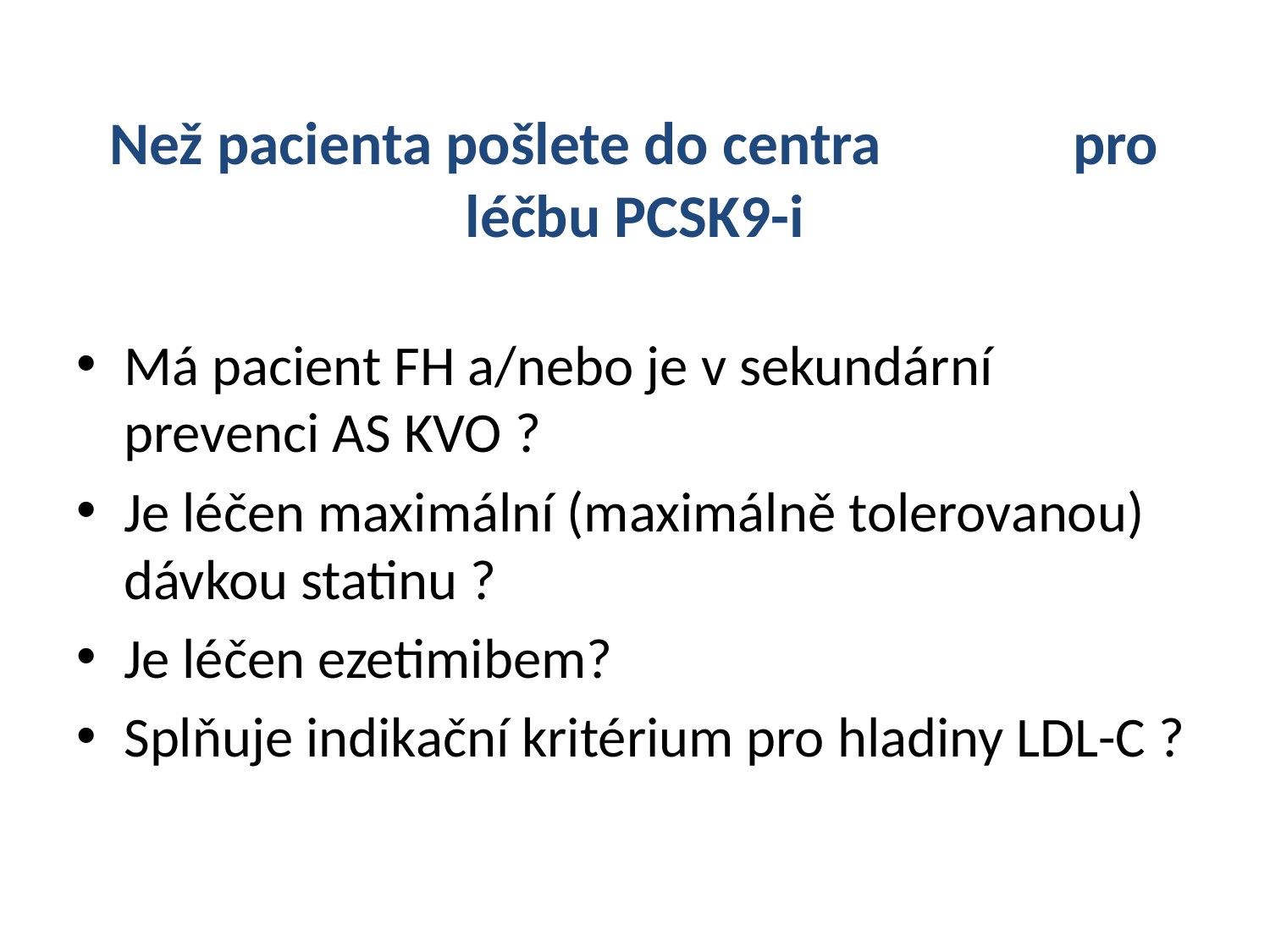

# Než pacienta pošlete do centra              pro léčbu PCSK9-i
Má pacient FH a/nebo je v sekundární prevenci AS KVO ?
Je léčen maximální (maximálně tolerovanou) dávkou statinu ?
Je léčen ezetimibem?
Splňuje indikační kritérium pro hladiny LDL-C ?